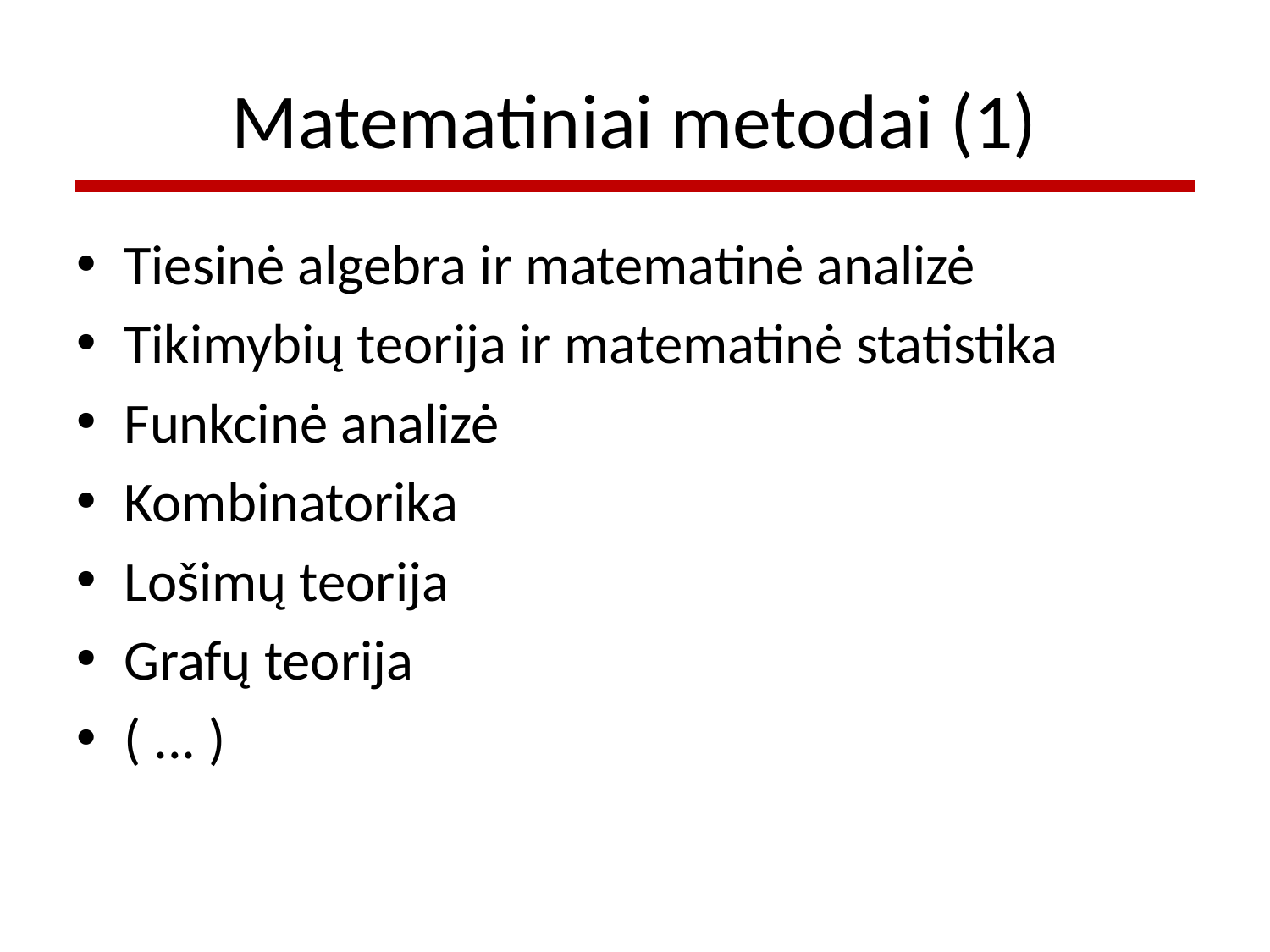

# Matematiniai metodai (1)
Tiesinė algebra ir matematinė analizė
Tikimybių teorija ir matematinė statistika
Funkcinė analizė
Kombinatorika
Lošimų teorija
Grafų teorija
( ... )